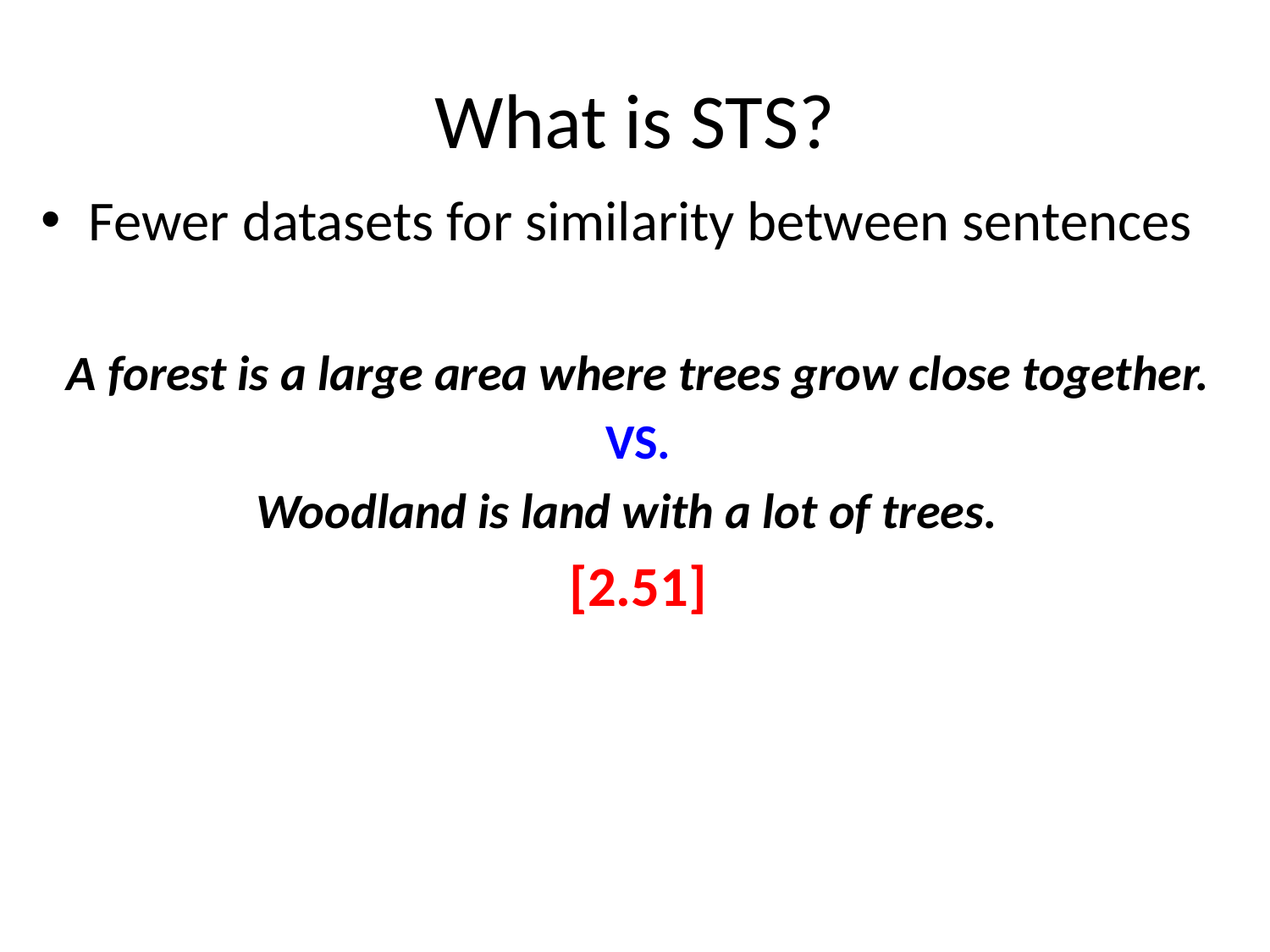

# What is STS?
Fewer datasets for similarity between sentences

A forest is a large area where trees grow close together.
VS.
Woodland is land with a lot of trees.
[2.51]